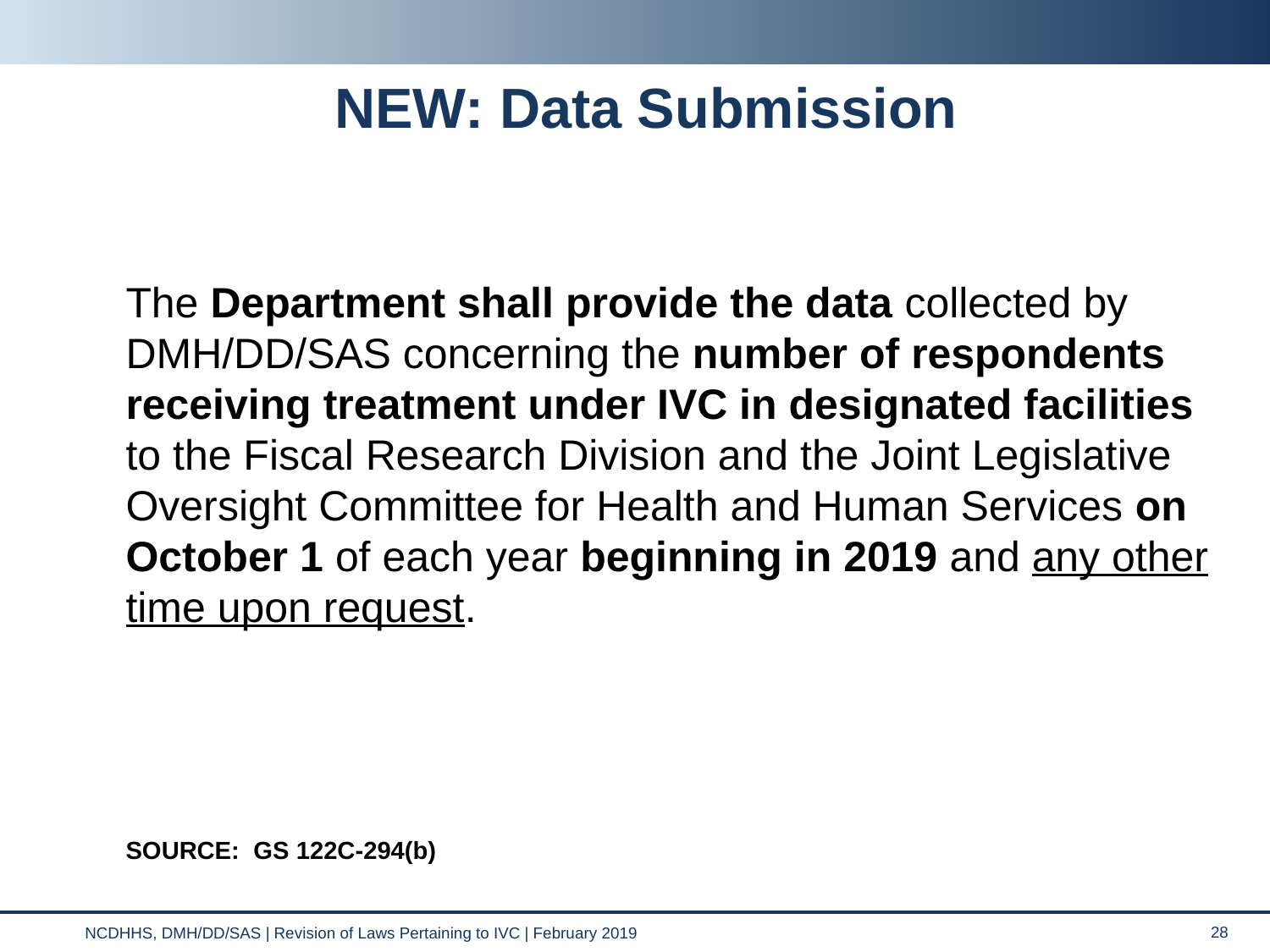

# NEW: Data Submission
The Department shall provide the data collected by DMH/DD/SAS concerning the number of respondents receiving treatment under IVC in designated facilities to the Fiscal Research Division and the Joint Legislative Oversight Committee for Health and Human Services on October 1 of each year beginning in 2019 and any other time upon request.

SOURCE:  GS 122C-294(b)